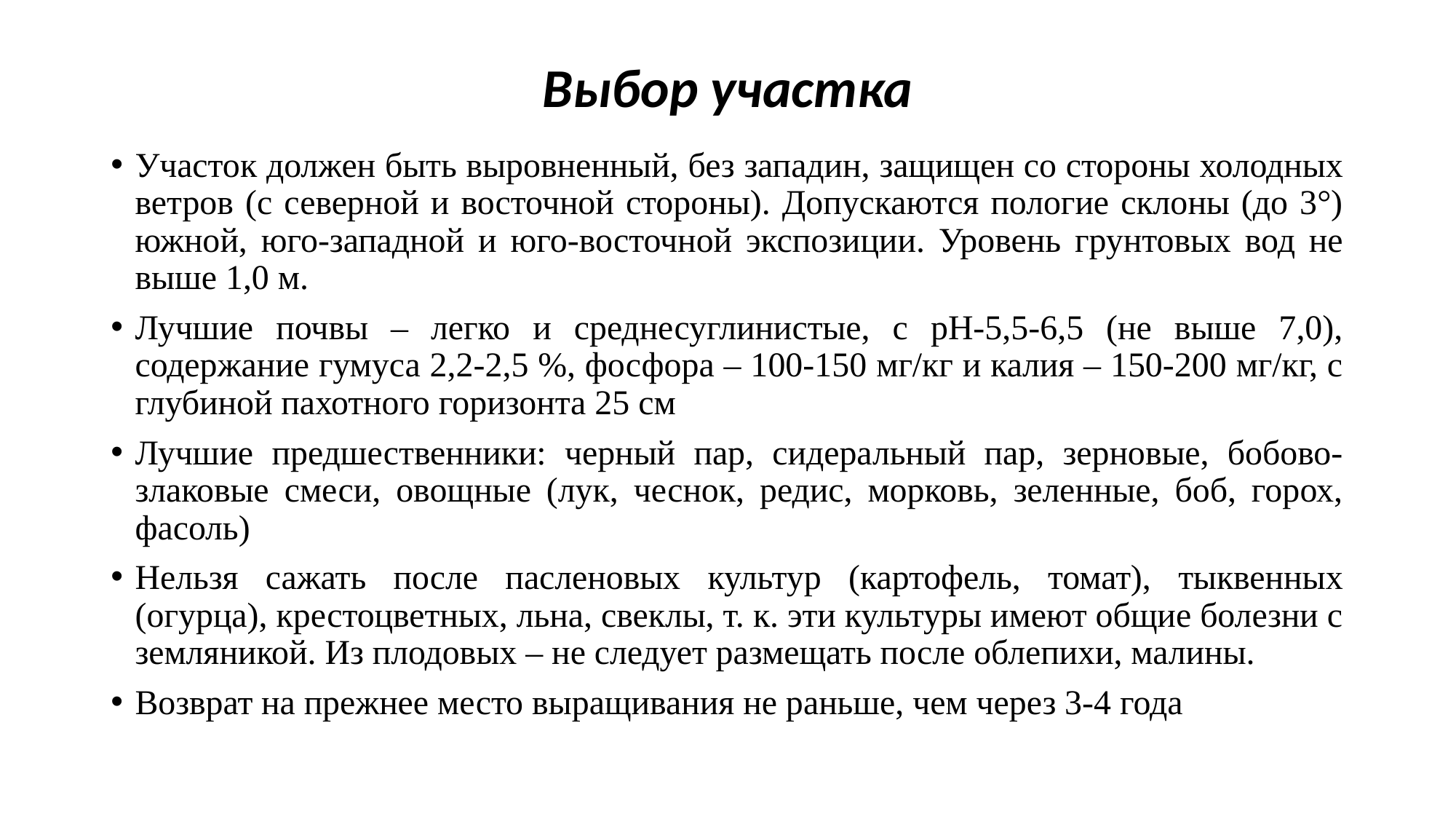

# Выбор участка
Участок должен быть выровненный, без западин, защищен со стороны холодных ветров (с северной и восточной стороны). Допускаются пологие склоны (до 3°) южной, юго-западной и юго-восточной экспозиции. Уровень грунтовых вод не выше 1,0 м.
Лучшие почвы – легко и среднесуглинистые, с рН-5,5-6,5 (не выше 7,0), содержание гумуса 2,2-2,5 %, фосфора – 100-150 мг/кг и калия – 150-200 мг/кг, с глубиной пахотного горизонта 25 см
Лучшие предшественники: черный пар, сидеральный пар, зерновые, бобово-злаковые смеси, овощные (лук, чеснок, редис, морковь, зеленные, боб, горох, фасоль)
Нельзя сажать после пасленовых культур (картофель, томат), тыквенных (огурца), крестоцветных, льна, свеклы, т. к. эти культуры имеют общие болезни с земляникой. Из плодовых – не следует размещать после облепихи, малины.
Возврат на прежнее место выращивания не раньше, чем через 3-4 года